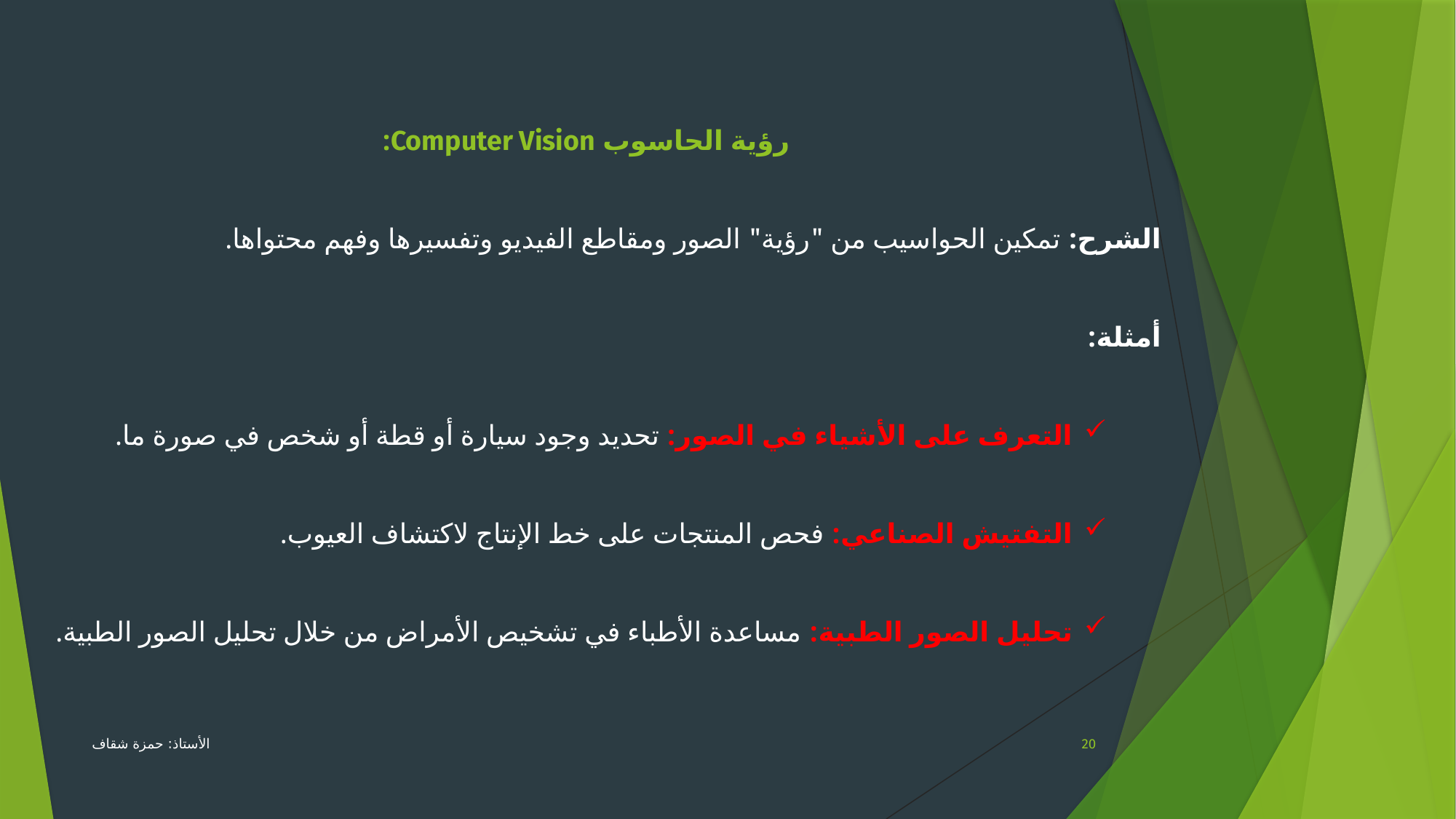

رؤية الحاسوب Computer Vision:
الشرح: تمكين الحواسيب من "رؤية" الصور ومقاطع الفيديو وتفسيرها وفهم محتواها.
أمثلة:
التعرف على الأشياء في الصور: تحديد وجود سيارة أو قطة أو شخص في صورة ما.
التفتيش الصناعي: فحص المنتجات على خط الإنتاج لاكتشاف العيوب.
تحليل الصور الطبية: مساعدة الأطباء في تشخيص الأمراض من خلال تحليل الصور الطبية.
الأستاذ: حمزة شقاف
20